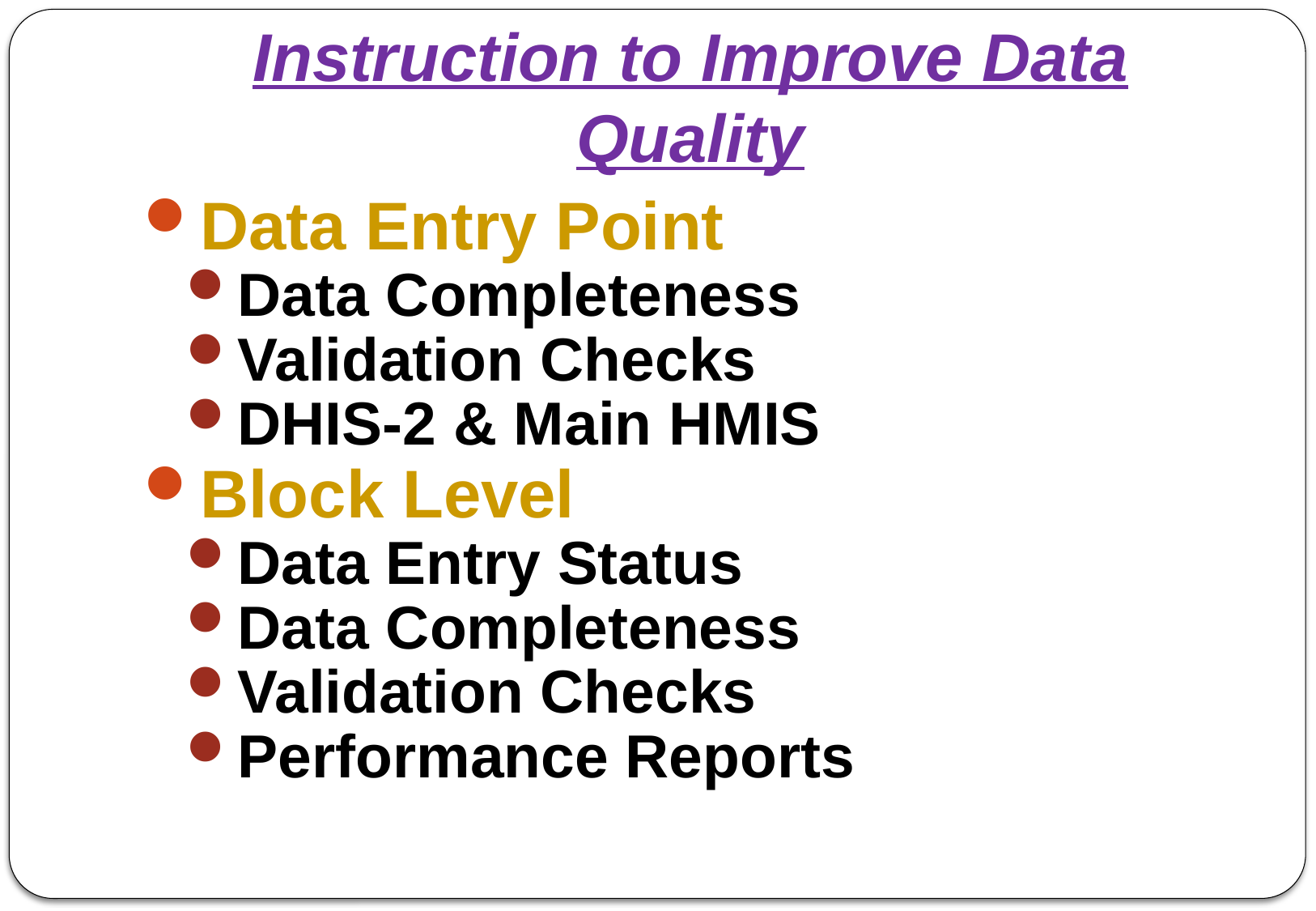

# Instruction to Improve Data Quality
Data Entry Point
Data Completeness
Validation Checks
DHIS-2 & Main HMIS
Block Level
Data Entry Status
Data Completeness
Validation Checks
Performance Reports